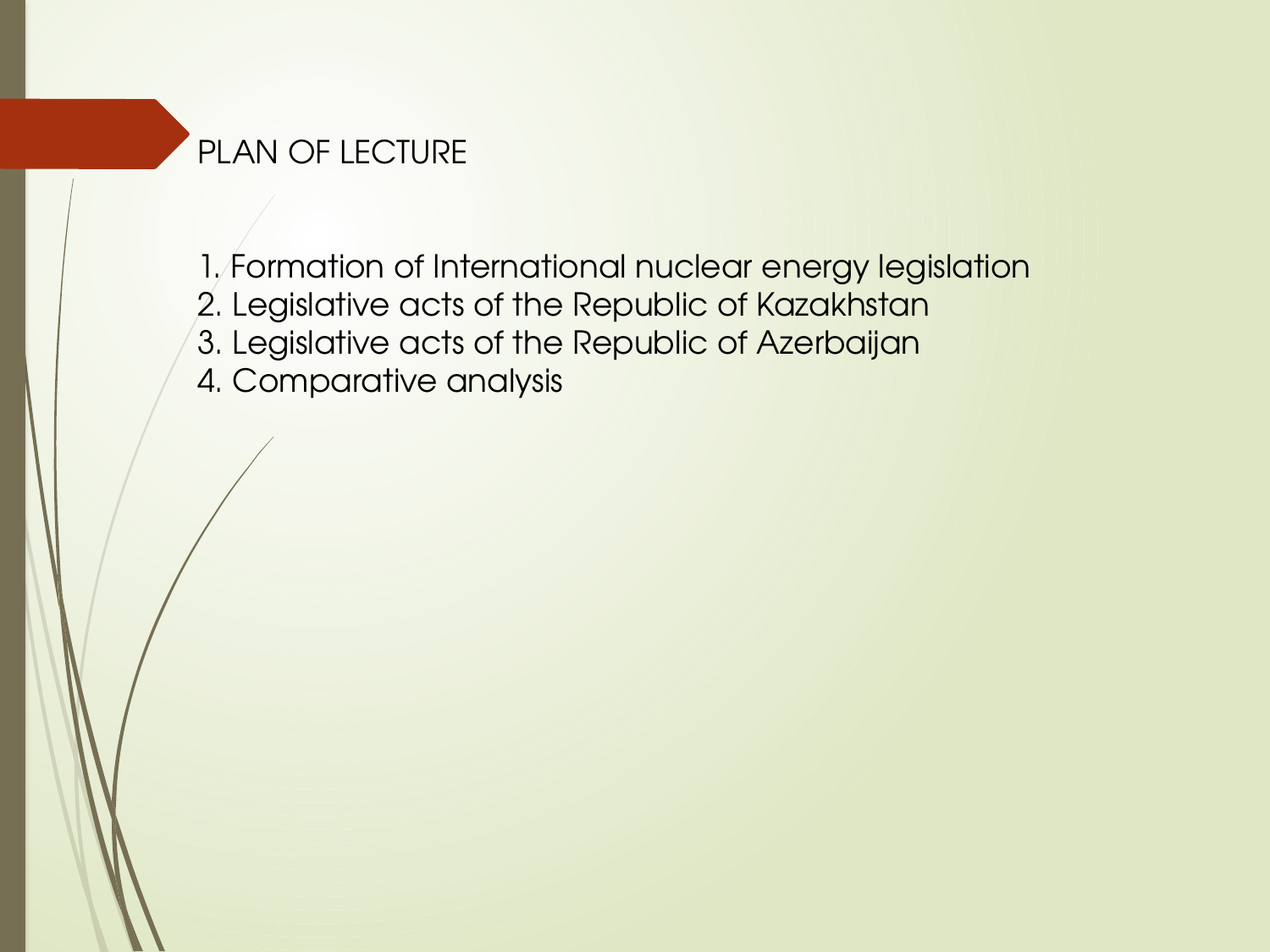

PLAN OF LECTURE

1. Formation of International nuclear energy legislation
2. Legislative acts of the Republic of Kazakhstan
3. Legislative acts of the Republic of Azerbaijan
4. Comparative analysis